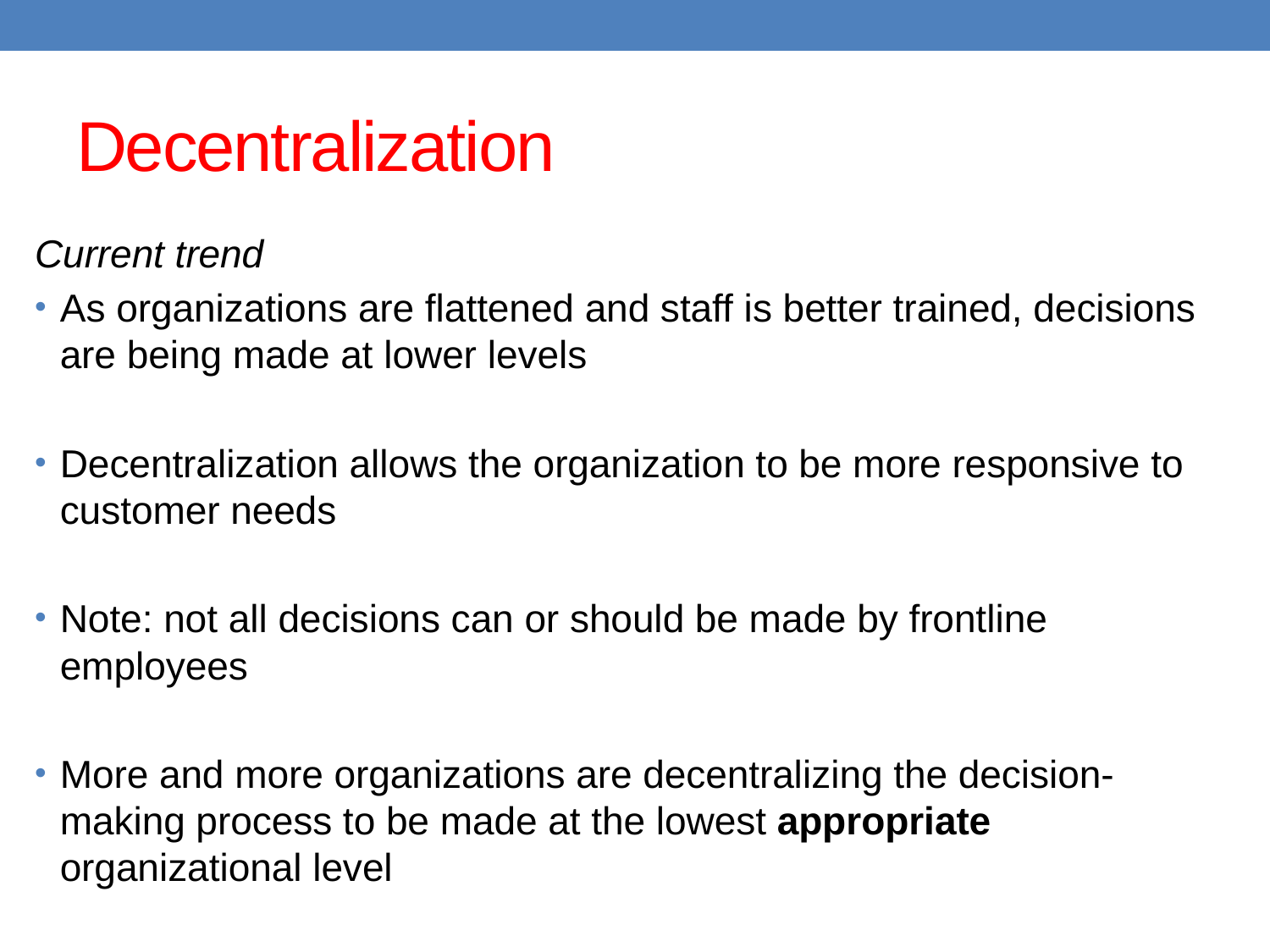

# Decentralization
Current trend
As organizations are flattened and staff is better trained, decisions are being made at lower levels

Decentralization allows the organization to be more responsive to customer needs

Note: not all decisions can or should be made by frontline employees

More and more organizations are decentralizing the decision-making process to be made at the lowest appropriate organizational level